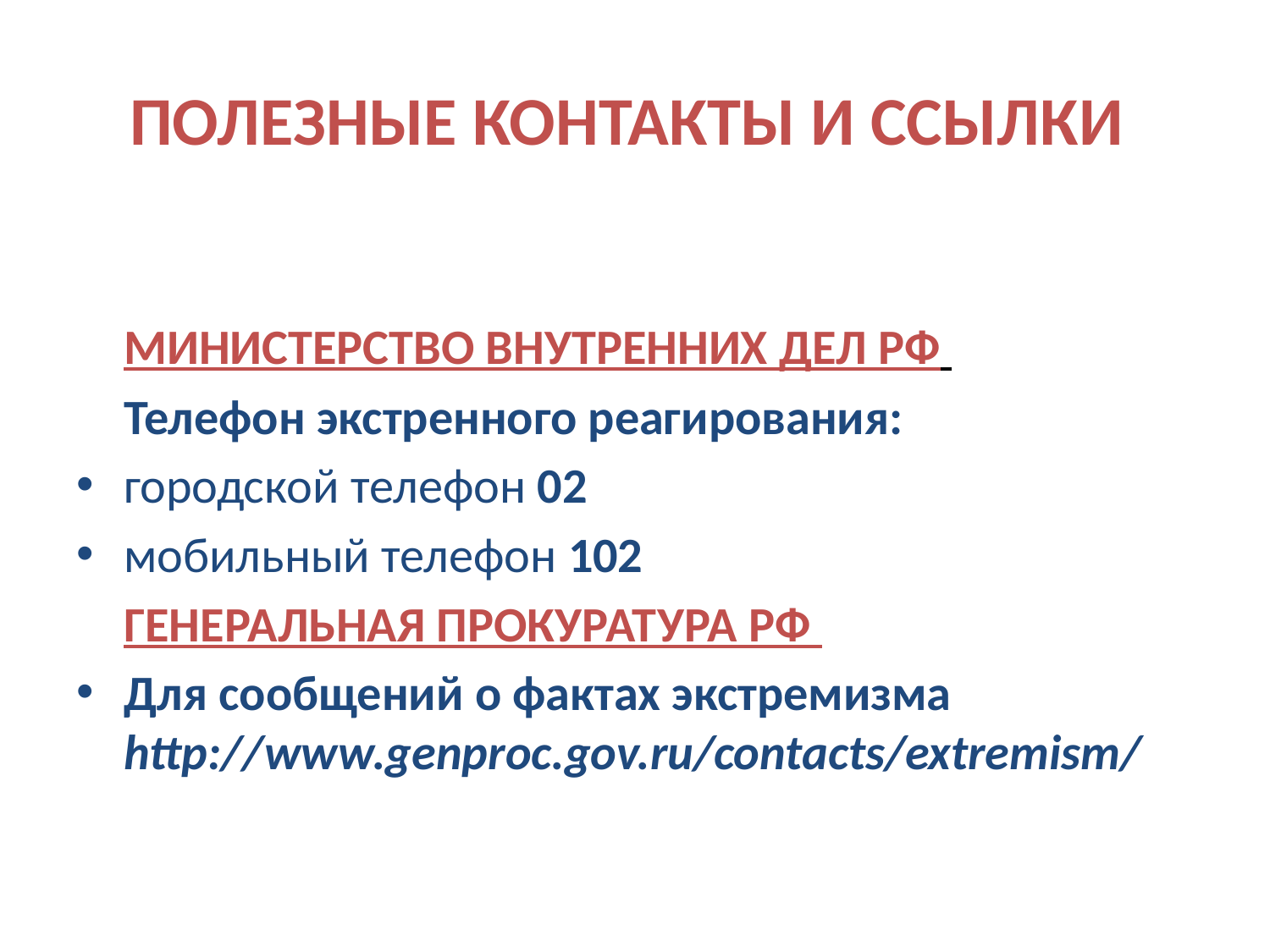

# ПОЛЕЗНЫЕ КОНТАКТЫ И ССЫЛКИ

	МИНИСТЕРСТВО ВНУТРЕННИХ ДЕЛ РФ
	Телефон экстренного реагирования:
городской телефон 02
мобильный телефон 102
	ГЕНЕРАЛЬНАЯ ПРОКУРАТУРА РФ
Для сообщений о фактах экстремизма http://www.genproc.gov.ru/contacts/extremism/